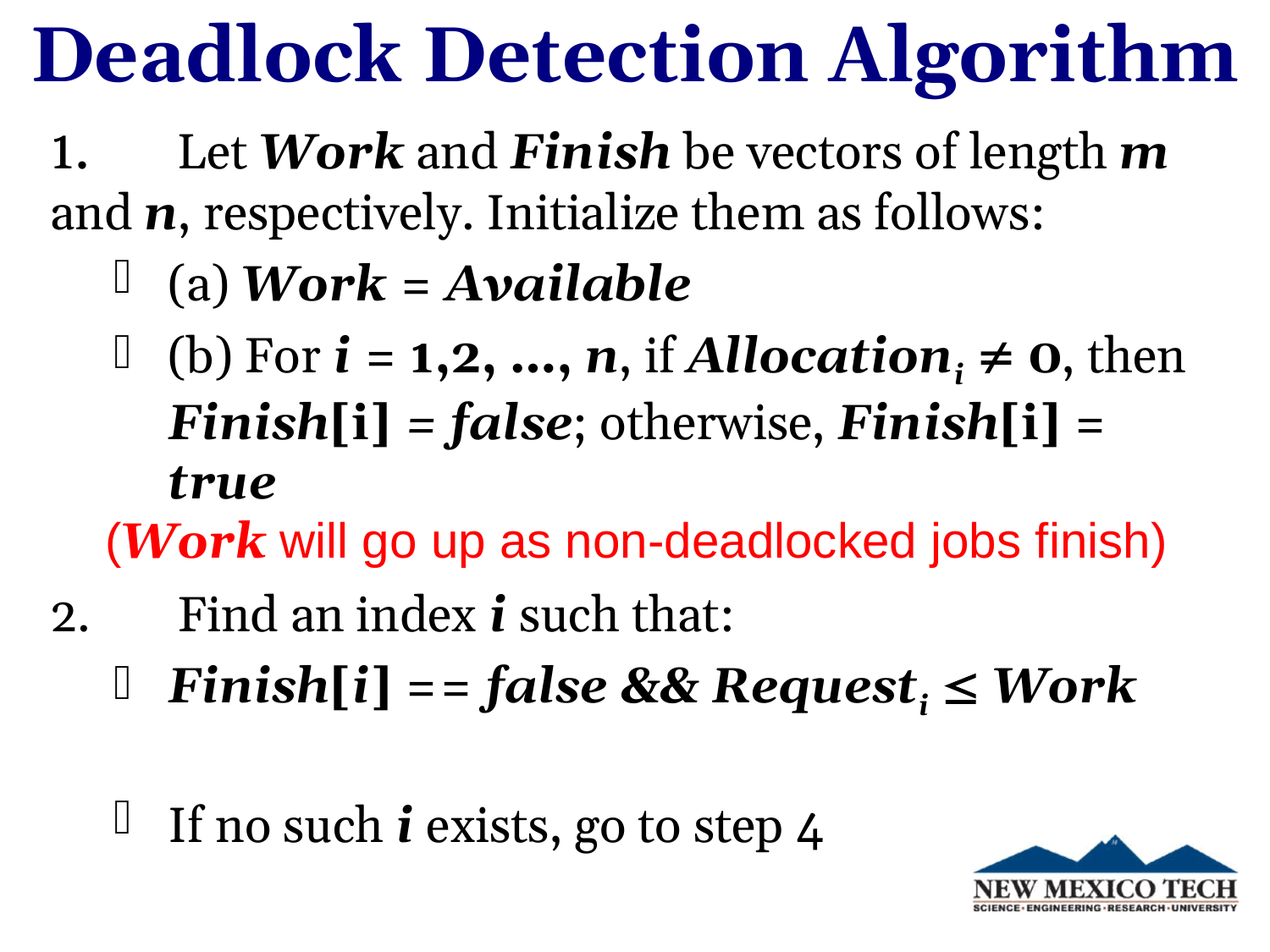

Deadlock Detection Algorithm
1.	Let Work and Finish be vectors of length m and n, respectively. Initialize them as follows:
(a) Work = Available
(b) For i = 1,2, …, n, if Allocationi ≠ 0, then
Finish[i] = false; otherwise, Finish[i] = true
    (Work will go up as non-deadlocked jobs finish)
2.	Find an index i such that:
Finish[i] == false && Requesti ≤ Work
If no such i exists, go to step 4